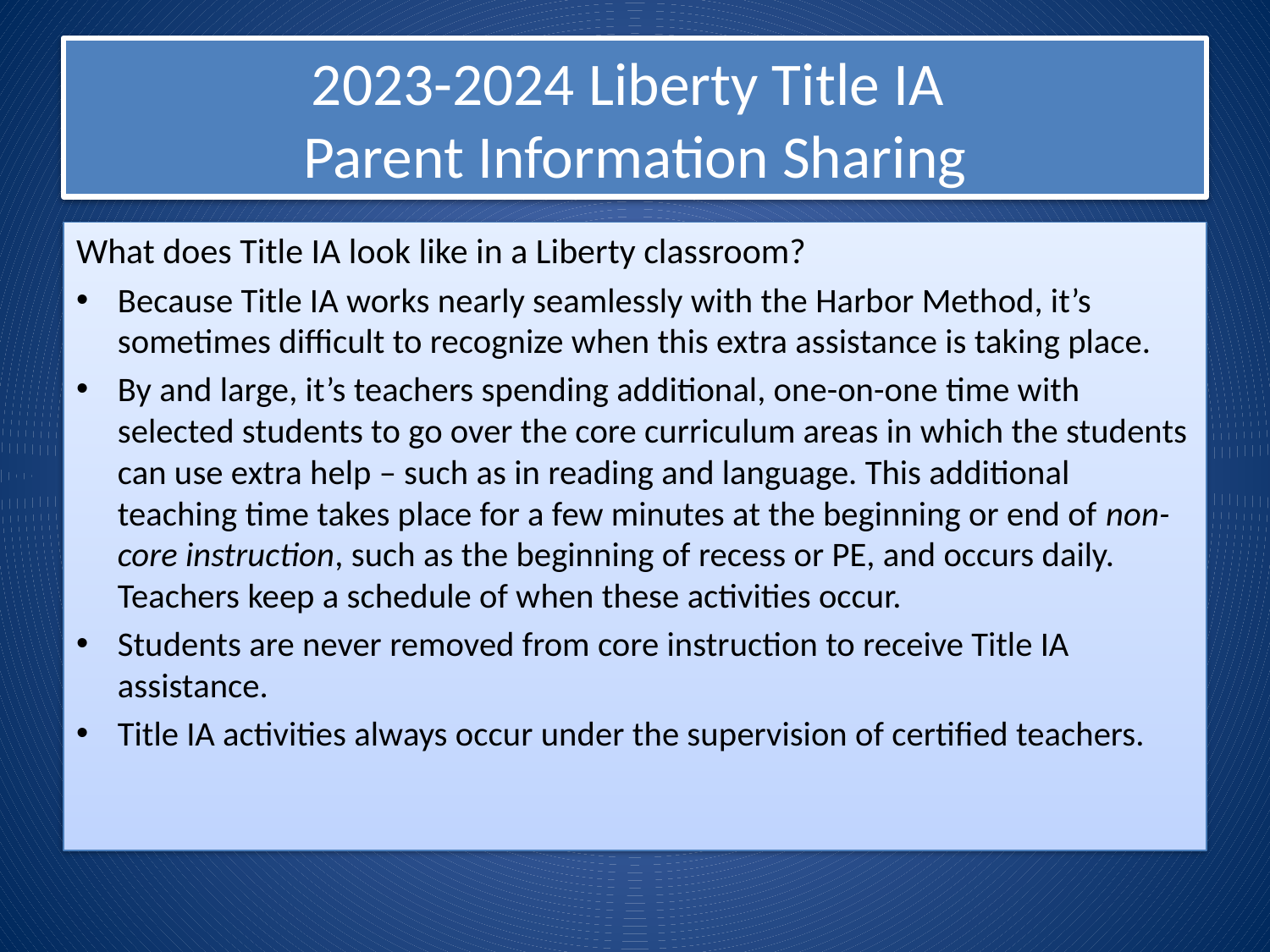

# 2023-2024 Liberty Title IA Parent Information Sharing
What does Title IA look like in a Liberty classroom?
Because Title IA works nearly seamlessly with the Harbor Method, it’s sometimes difficult to recognize when this extra assistance is taking place.
By and large, it’s teachers spending additional, one-on-one time with selected students to go over the core curriculum areas in which the students can use extra help – such as in reading and language. This additional teaching time takes place for a few minutes at the beginning or end of non-core instruction, such as the beginning of recess or PE, and occurs daily. Teachers keep a schedule of when these activities occur.
Students are never removed from core instruction to receive Title IA assistance.
Title IA activities always occur under the supervision of certified teachers.